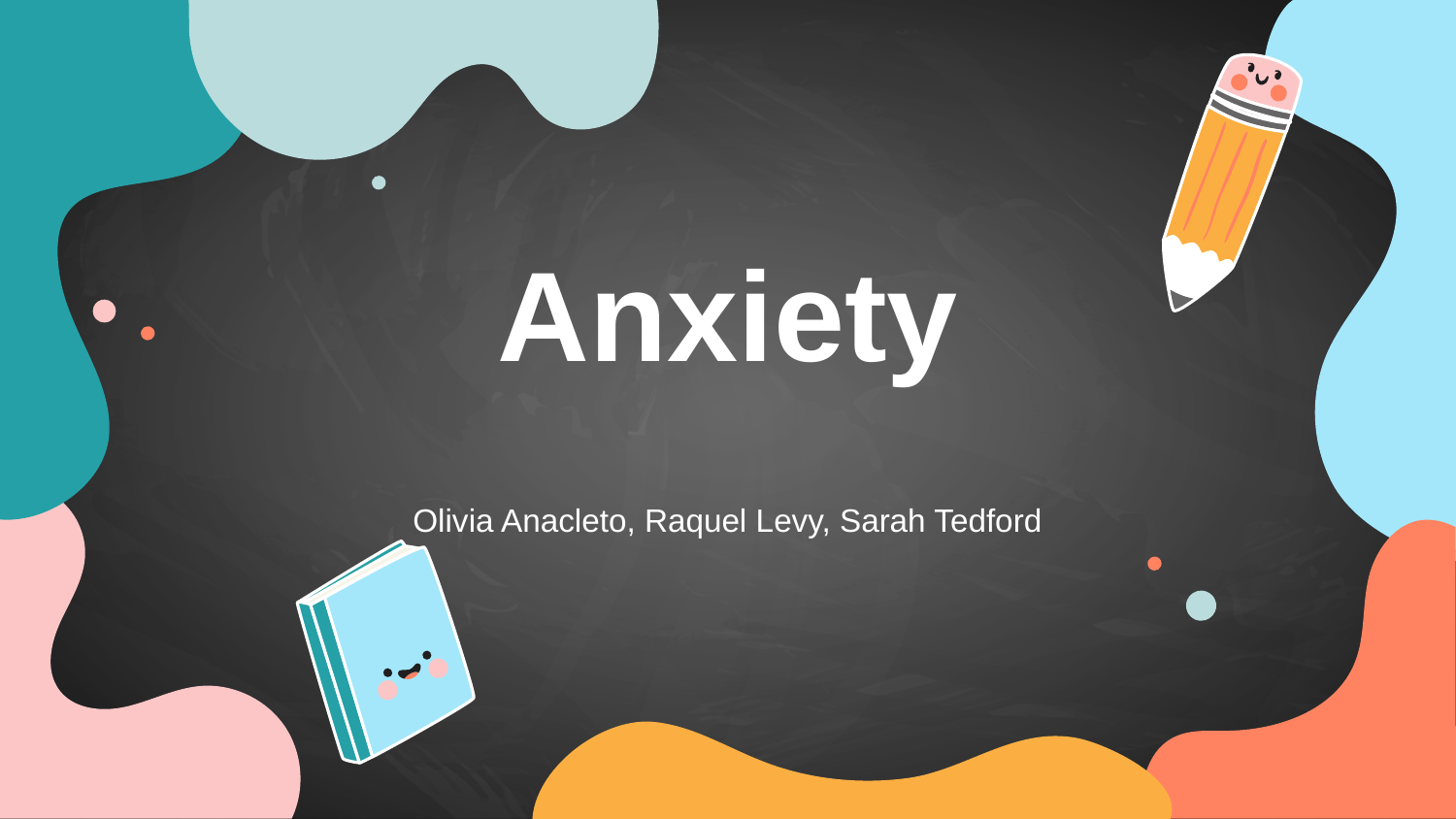

# Anxiety
Olivia Anacleto, Raquel Levy, Sarah Tedford